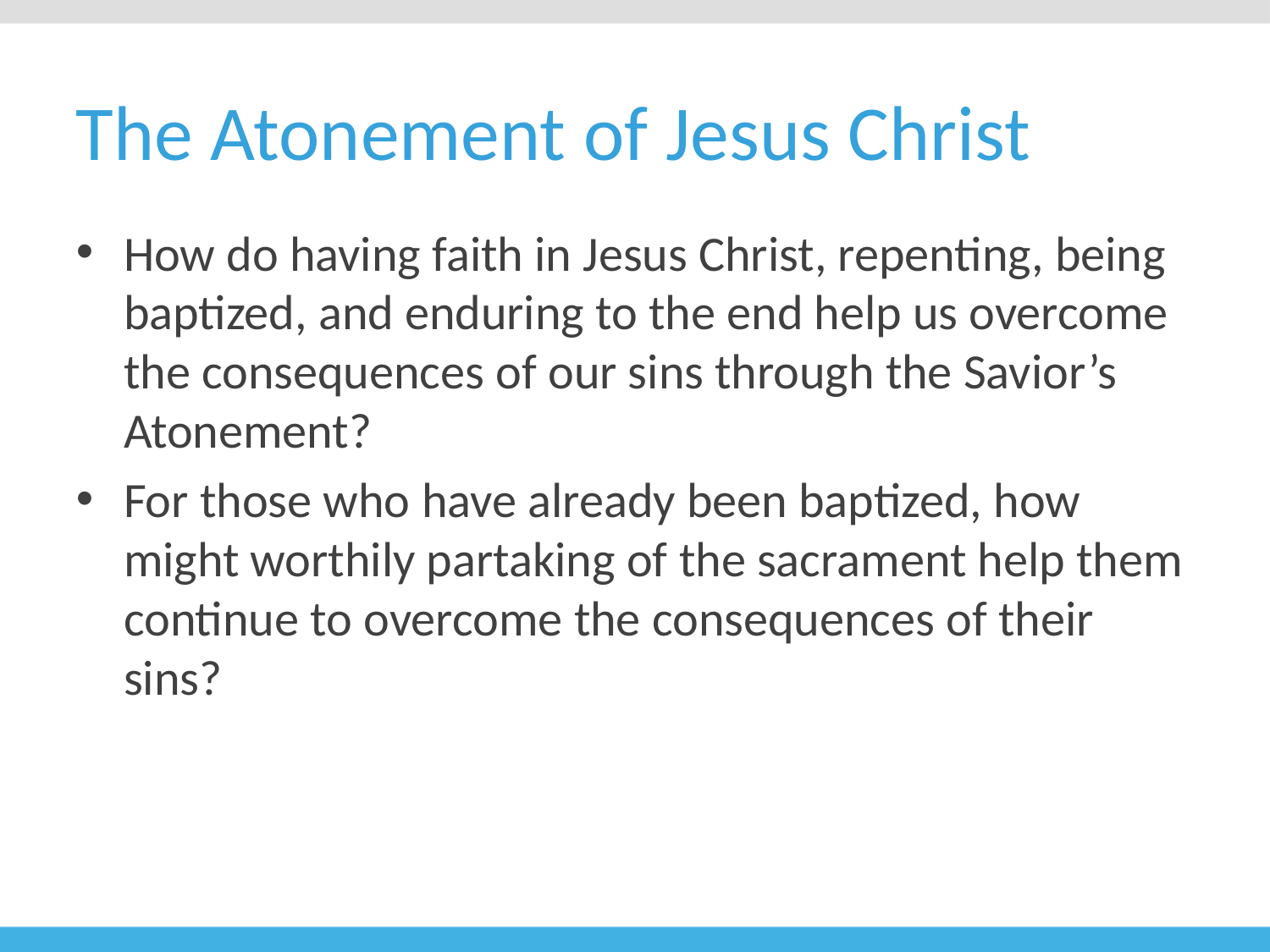

# The Atonement of Jesus Christ
How do having faith in Jesus Christ, repenting, being baptized, and enduring to the end help us overcome the consequences of our sins through the Savior’s Atonement?
For those who have already been baptized, how might worthily partaking of the sacrament help them continue to overcome the consequences of their sins?